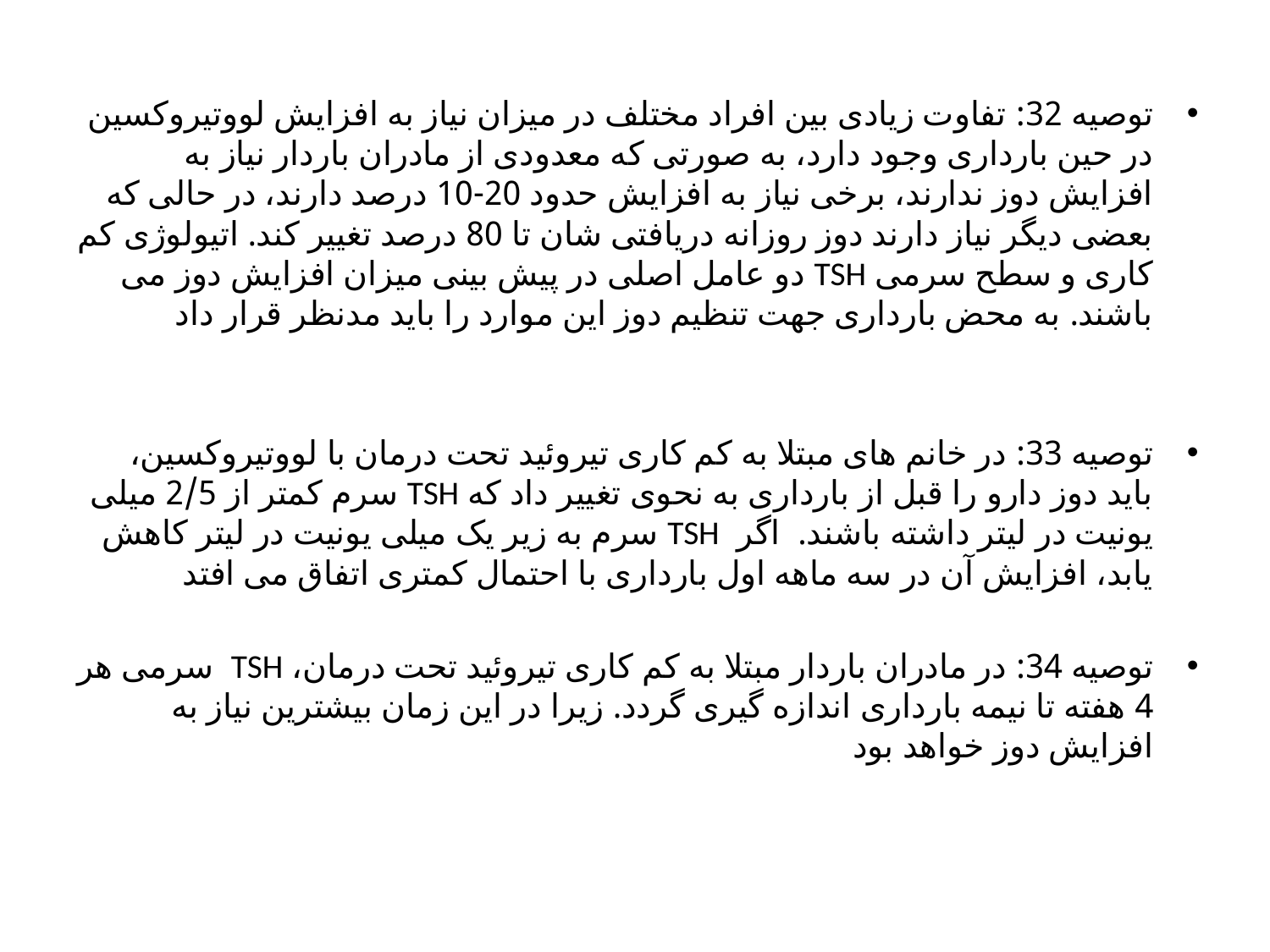

توصیه 32: تفاوت زیادی بین افراد مختلف در میزان نیاز به افزایش لووتیروکسین در حین بارداری وجود دارد، به صورتی که معدودی از مادران باردار نیاز به افزایش دوز ندارند، برخی نیاز به افزایش حدود 20-10 درصد دارند، در حالی که بعضی دیگر نیاز دارند دوز روزانه دریافتی شان تا 80 درصد تغییر کند. اتیولوژی کم کاری و سطح سرمی TSH دو عامل اصلی در پیش بینی میزان افزایش دوز می باشند. به محض بارداری جهت تنظیم دوز این موارد را باید مدنظر قرار داد

توصیه 33: در خانم های مبتلا به کم کاری تیروئید تحت درمان با لووتیروکسین، باید دوز دارو را قبل از بارداری به نحوی تغییر داد که TSH سرم کمتر از 2/5 میلی یونیت در لیتر داشته باشند.  اگر  TSH سرم به زیر یک میلی یونیت در لیتر کاهش یابد، افزایش آن در سه ماهه اول بارداری با احتمال کمتری اتفاق می افتد

توصیه 34: در مادران باردار مبتلا به کم کاری تیروئید تحت درمان، TSH  سرمی هر 4 هفته تا نیمه بارداری اندازه گیری گردد. زیرا در این زمان بیشترین نیاز به افزایش دوز خواهد بود